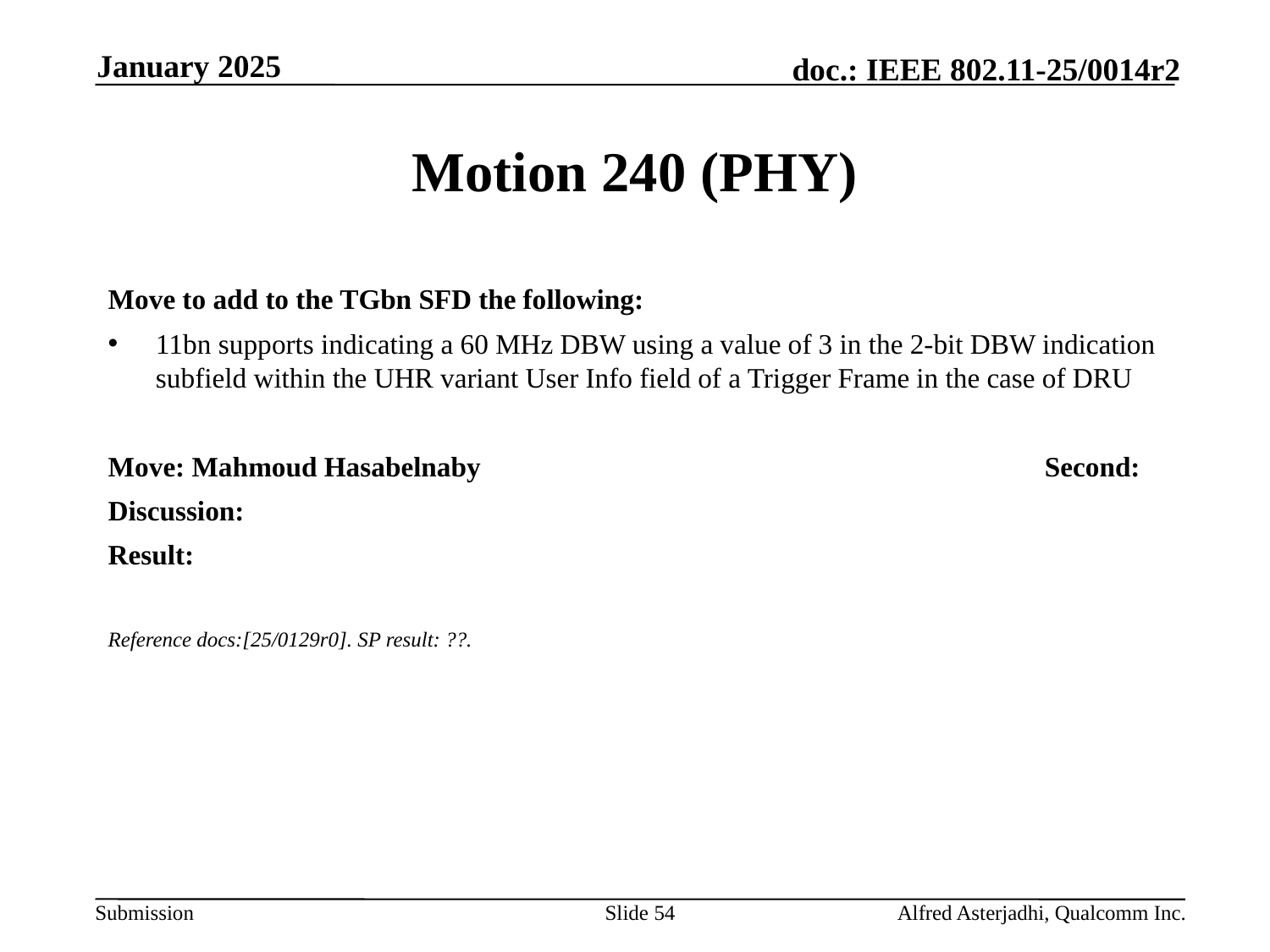

January 2025
# Motion 240 (PHY)
Move to add to the TGbn SFD the following:
11bn supports indicating a 60 MHz DBW using a value of 3 in the 2-bit DBW indication subfield within the UHR variant User Info field of a Trigger Frame in the case of DRU

Move: Mahmoud Hasabelnaby					Second:
Discussion:
Result:

Reference docs:[25/0129r0]. SP result: ??.

Slide 54
Alfred Asterjadhi, Qualcomm Inc.